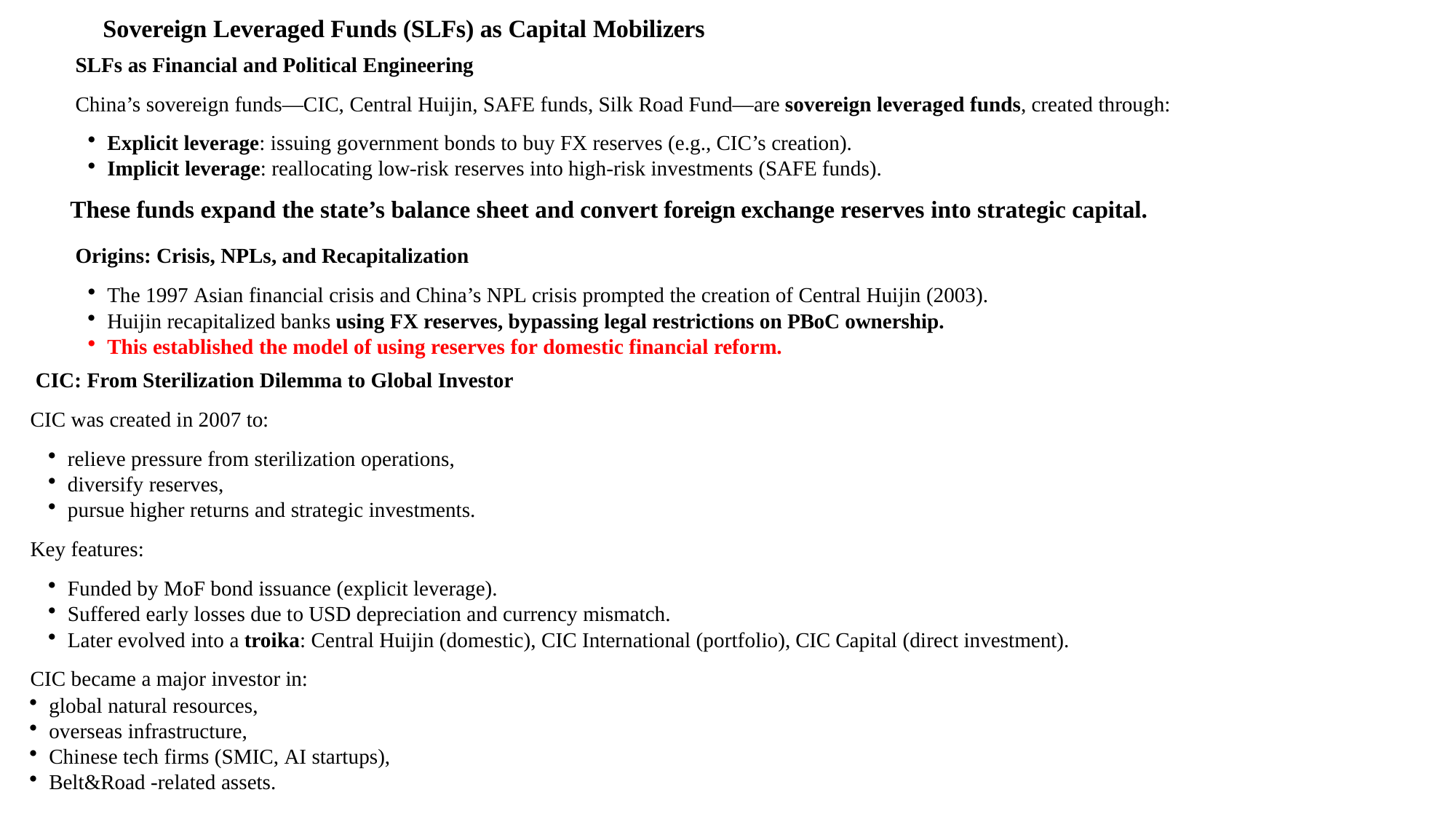

# Sovereign Leveraged Funds (SLFs) as Capital Mobilizers
 SLFs as Financial and Political Engineering
 China’s sovereign funds—CIC, Central Huijin, SAFE funds, Silk Road Fund—are sovereign leveraged funds, created through:
Explicit leverage: issuing government bonds to buy FX reserves (e.g., CIC’s creation).
Implicit leverage: reallocating low-risk reserves into high-risk investments (SAFE funds).
These funds expand the state’s balance sheet and convert foreign exchange reserves into strategic capital.
 Origins: Crisis, NPLs, and Recapitalization
The 1997 Asian financial crisis and China’s NPL crisis prompted the creation of Central Huijin (2003).
Huijin recapitalized banks using FX reserves, bypassing legal restrictions on PBoC ownership.
This established the model of using reserves for domestic financial reform.
 CIC: From Sterilization Dilemma to Global Investor
CIC was created in 2007 to:
relieve pressure from sterilization operations,
diversify reserves,
pursue higher returns and strategic investments.
Key features:
Funded by MoF bond issuance (explicit leverage).
Suffered early losses due to USD depreciation and currency mismatch.
Later evolved into a troika: Central Huijin (domestic), CIC International (portfolio), CIC Capital (direct investment).
CIC became a major investor in:
global natural resources,
overseas infrastructure,
Chinese tech firms (SMIC, AI startups),
Belt&Road -related assets.